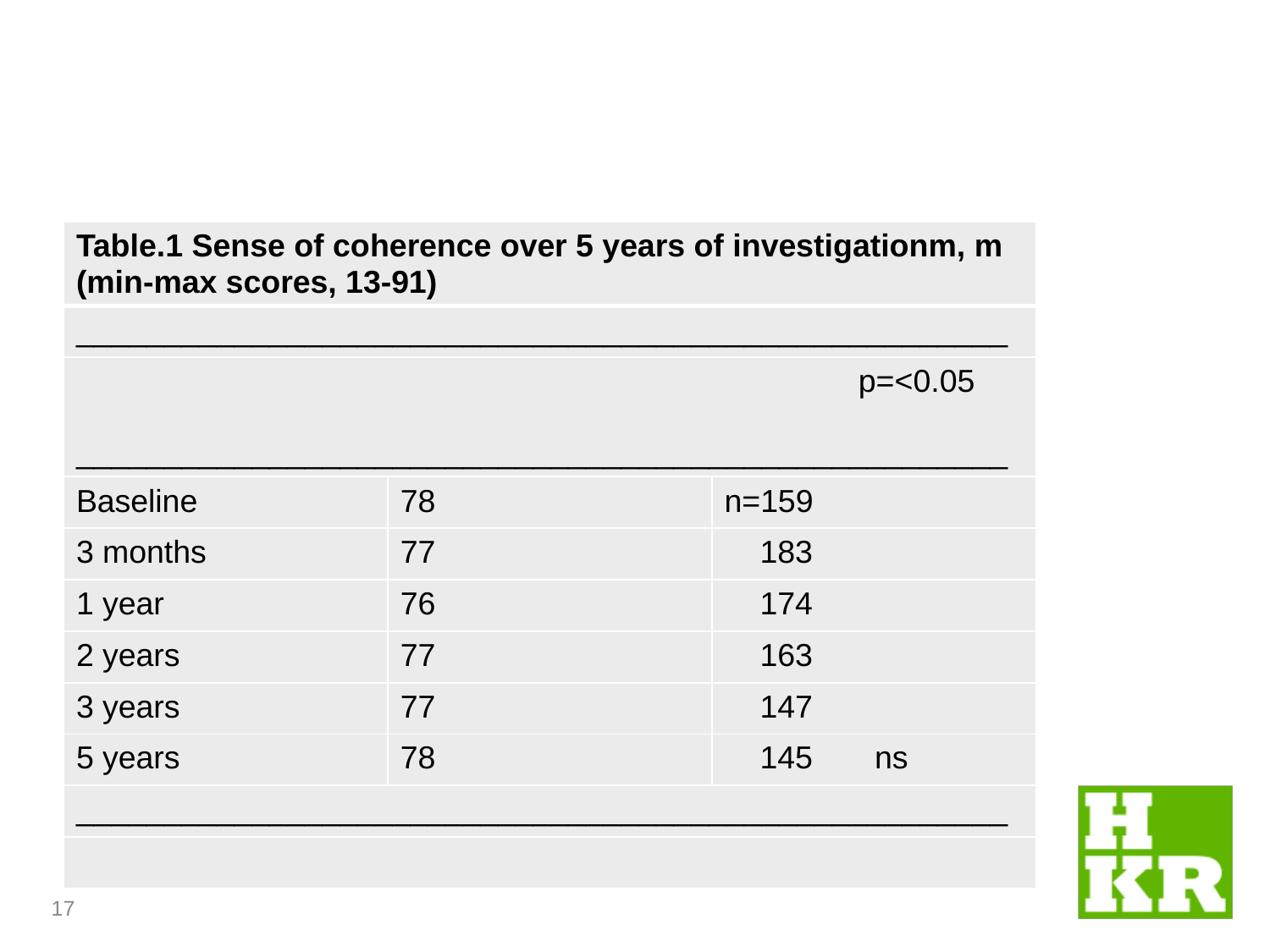

#
| Table.1 Sense of coherence over 5 years of investigationm, m (min-max scores, 13-91) |  |  |
| --- | --- | --- |
| \_\_\_\_\_\_\_\_\_\_\_\_\_\_\_\_\_\_\_\_\_\_\_\_\_\_\_\_\_\_\_\_\_\_\_\_\_\_\_\_\_\_\_\_\_\_\_\_\_\_\_\_\_ |  |  |
| p=<0.05 \_\_\_\_\_\_\_\_\_\_\_\_\_\_\_\_\_\_\_\_\_\_\_\_\_\_\_\_\_\_\_\_\_\_\_\_\_\_\_\_\_\_\_\_\_\_\_\_\_\_\_\_\_ |  |  |
| Baseline | 78 | n=159 |
| 3 months | 77 | 183 |
| 1 year | 76 | 174 |
| 2 years | 77 | 163 |
| 3 years | 77 | 147 |
| 5 years | 78 | 145 ns |
| \_\_\_\_\_\_\_\_\_\_\_\_\_\_\_\_\_\_\_\_\_\_\_\_\_\_\_\_\_\_\_\_\_\_\_\_\_\_\_\_\_\_\_\_\_\_\_\_\_\_\_\_\_ |  |  |
|  |  |  |
17